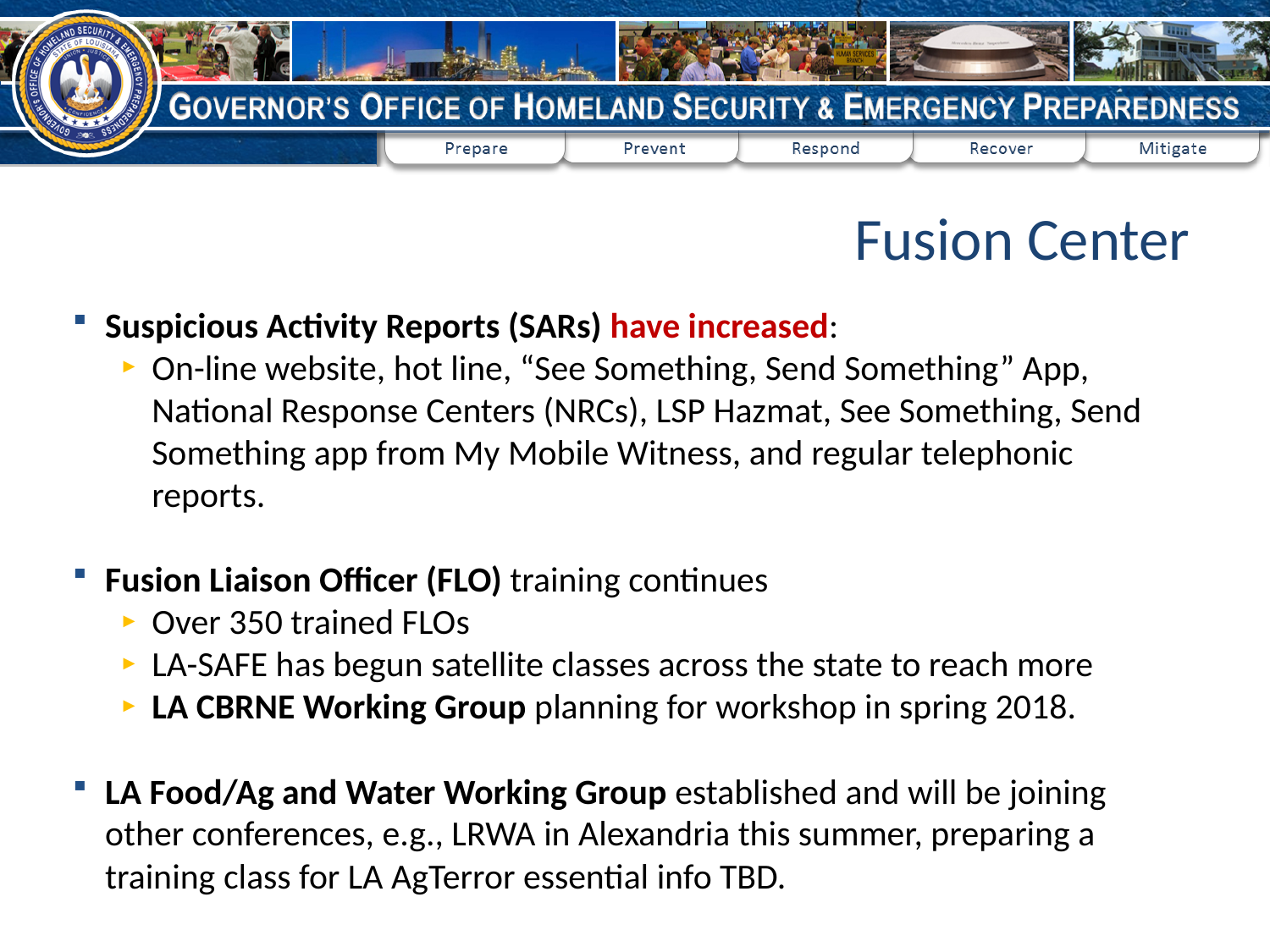

Fusion Center
Suspicious Activity Reports (SARs) have increased:
On-line website, hot line, “See Something, Send Something” App, National Response Centers (NRCs), LSP Hazmat, See Something, Send Something app from My Mobile Witness, and regular telephonic reports.

Fusion Liaison Officer (FLO) training continues
Over 350 trained FLOs
LA-SAFE has begun satellite classes across the state to reach more
LA CBRNE Working Group planning for workshop in spring 2018.

LA Food/Ag and Water Working Group established and will be joining other conferences, e.g., LRWA in Alexandria this summer, preparing a training class for LA AgTerror essential info TBD.